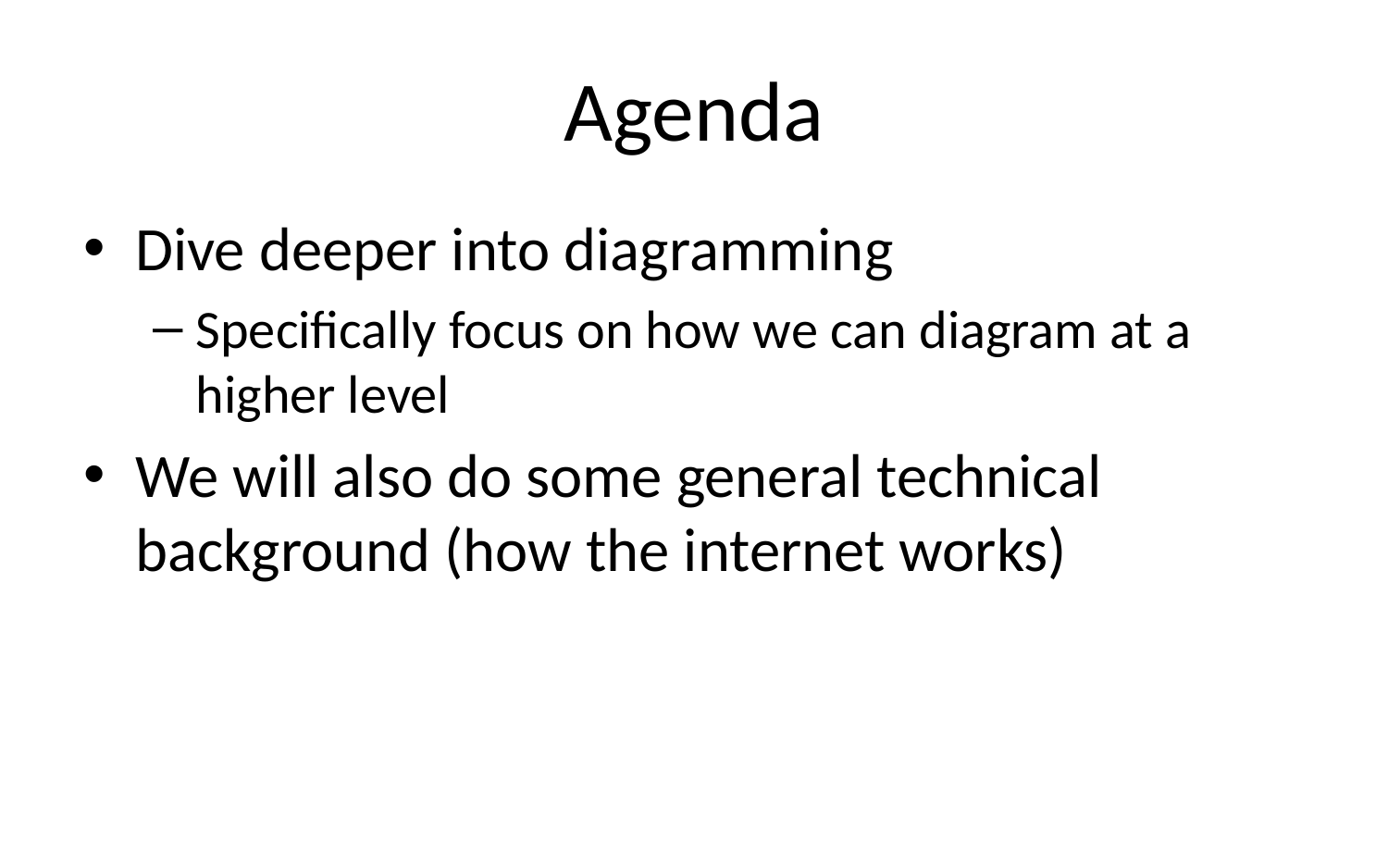

# Agenda
Dive deeper into diagramming
Specifically focus on how we can diagram at a higher level
We will also do some general technical background (how the internet works)